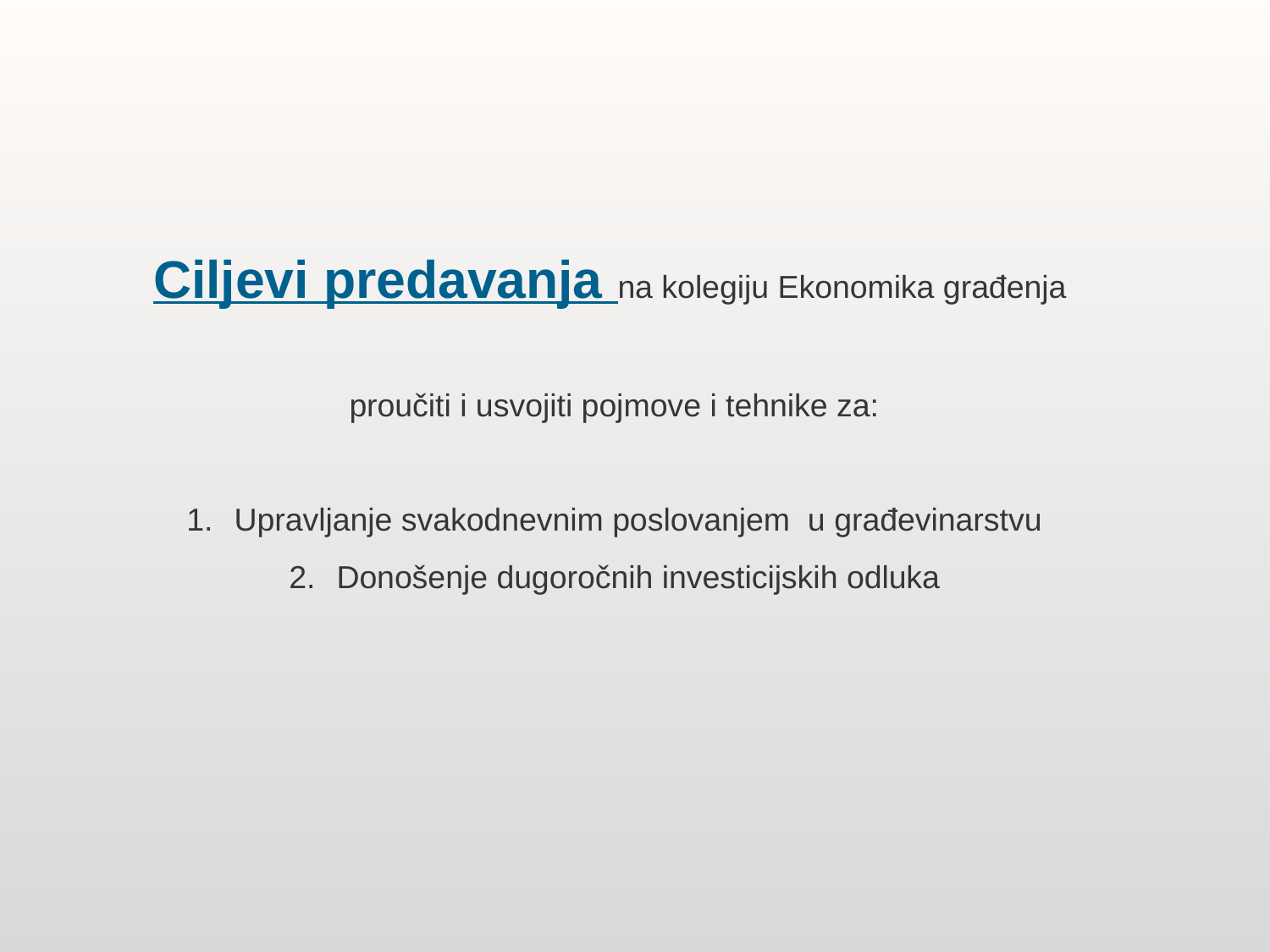

Ciljevi predavanja na kolegiju Ekonomika građenja

proučiti i usvojiti pojmove i tehnike za:

Upravljanje svakodnevnim poslovanjem  u građevinarstvu
Donošenje dugoročnih investicijskih odluka